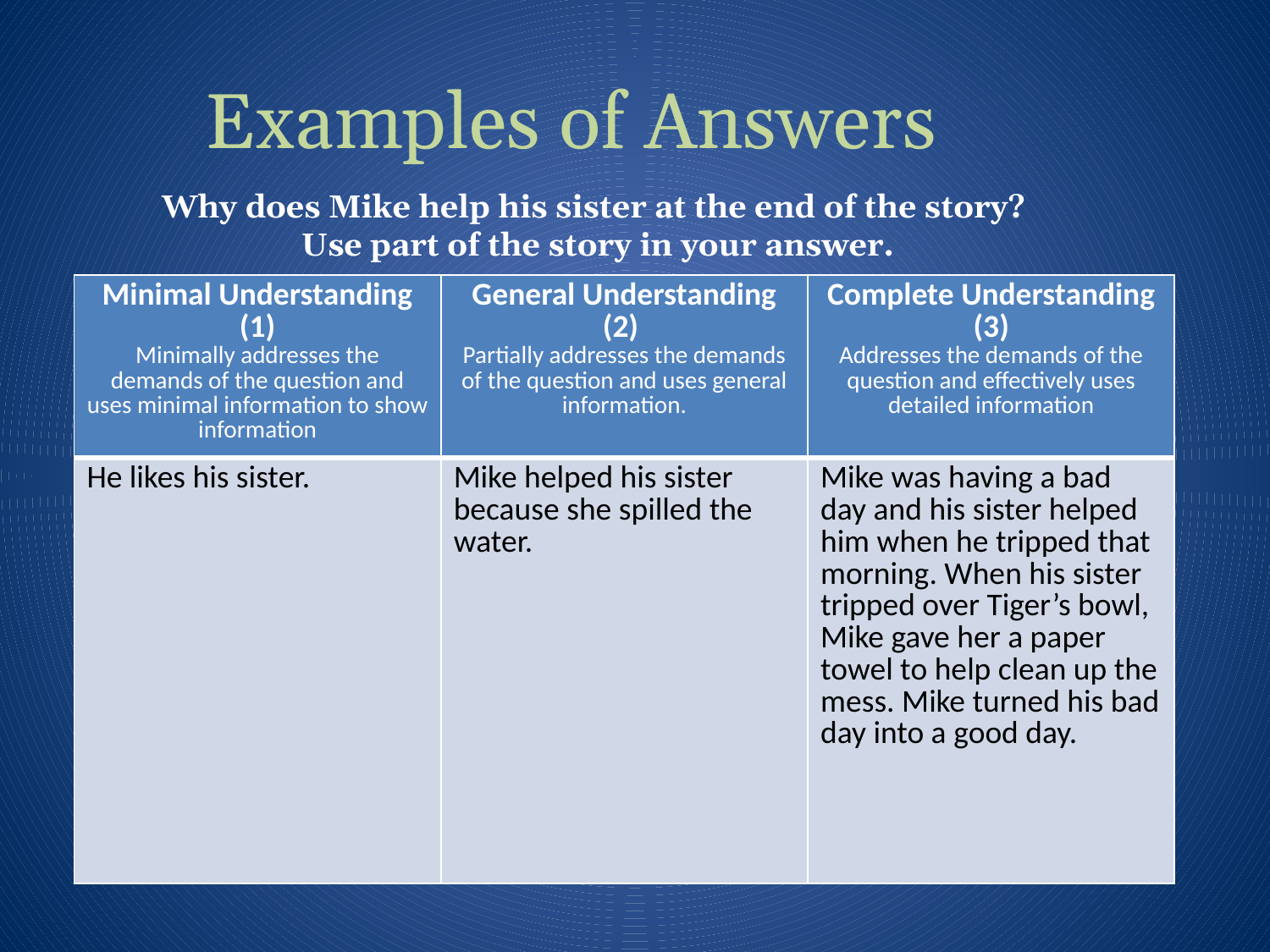

Examples of Answers
Why does Mike help his sister at the end of the story?
Use part of the story in your answer.
| Minimal Understanding (1) Minimally addresses the demands of the question and uses minimal information to show information | General Understanding (2) Partially addresses the demands of the question and uses general information. | Complete Understanding (3) Addresses the demands of the question and effectively uses detailed information |
| --- | --- | --- |
| He likes his sister. | Mike helped his sister because she spilled the water. | Mike was having a bad day and his sister helped him when he tripped that morning. When his sister tripped over Tiger’s bowl, Mike gave her a paper towel to help clean up the mess. Mike turned his bad day into a good day. |